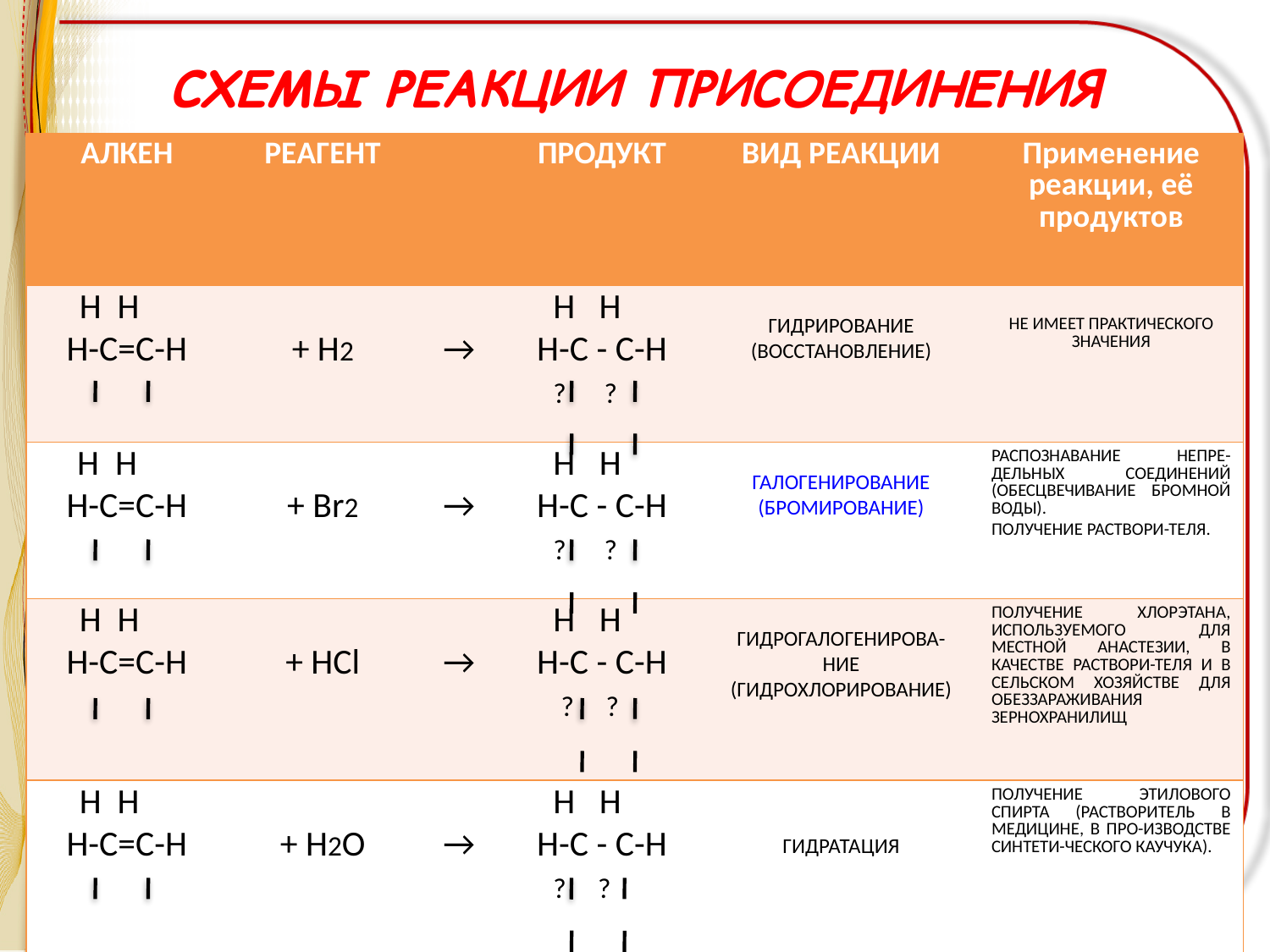

# СХЕМЫ РЕАКЦИИ ПРИСОЕДИНЕНИЯ
| АЛКЕН | РЕАГЕНТ |  | ПРОДУКТ | ВИД РЕАКЦИИ | Применение реакции, её продуктов |
| --- | --- | --- | --- | --- | --- |
| Н Н Н-С=С-Н | + Н2 | → | Н Н Н-С - С-Н ? ? | ГИДРИРОВАНИЕ (ВОССТАНОВЛЕНИЕ) | НЕ ИМЕЕТ ПРАКТИЧЕСКОГО ЗНАЧЕНИЯ |
| Н Н Н-С=С-Н | + Br2 | → | Н Н Н-С - С-Н ? ? | ГАЛОГЕНИРОВАНИЕ (БРОМИРОВАНИЕ) | РАСПОЗНАВАНИЕ НЕПРЕ-ДЕЛЬНЫХ СОЕДИНЕНИЙ (ОБЕСЦВЕЧИВАНИЕ БРОМНОЙ ВОДЫ). ПОЛУЧЕНИЕ РАСТВОРИ-ТЕЛЯ. |
| Н Н Н-С=С-Н | + HCl | → | Н Н Н-С - С-Н ? ? | ГИДРОГАЛОГЕНИРОВА- НИЕ (ГИДРОХЛОРИРОВАНИЕ) | ПОЛУЧЕНИЕ ХЛОРЭТАНА, ИСПОЛЬЗУЕМОГО ДЛЯ МЕСТНОЙ АНАСТЕЗИИ, В КАЧЕСТВЕ РАСТВОРИ-ТЕЛЯ И В СЕЛЬСКОМ ХОЗЯЙСТВЕ ДЛЯ ОБЕЗЗАРАЖИВАНИЯ ЗЕРНОХРАНИЛИЩ |
| Н Н Н-С=С-Н | + H2O | → | Н Н Н-С - С-Н ? ? | ГИДРАТАЦИЯ | ПОЛУЧЕНИЕ ЭТИЛОВОГО СПИРТА (РАСТВОРИТЕЛЬ В МЕДИЦИНЕ, В ПРО-ИЗВОДСТВЕ СИНТЕТИ-ЧЕСКОГО КАУЧУКА). |